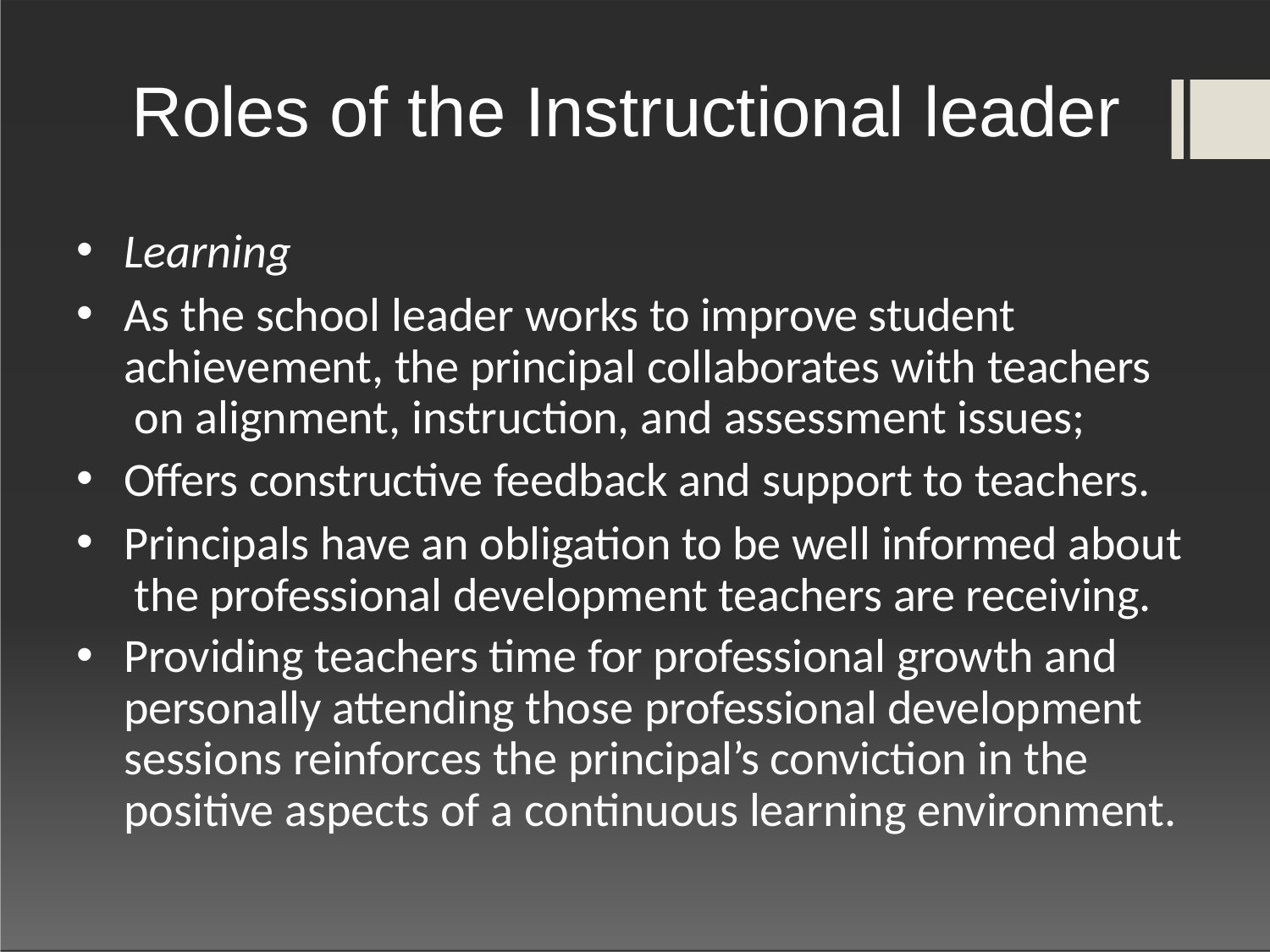

# Roles of the Instructional leader
Learning
As the school leader works to improve student  achievement, the principal collaborates with teachers  on alignment, instruction, and assessment issues;
Offers constructive feedback and support to teachers.
Principals have an obligation to be well informed about  the professional development teachers are receiving.
Providing teachers time for professional growth and  personally attending those professional development  sessions reinforces the principal’s conviction in the  positive aspects of a continuous learning environment.